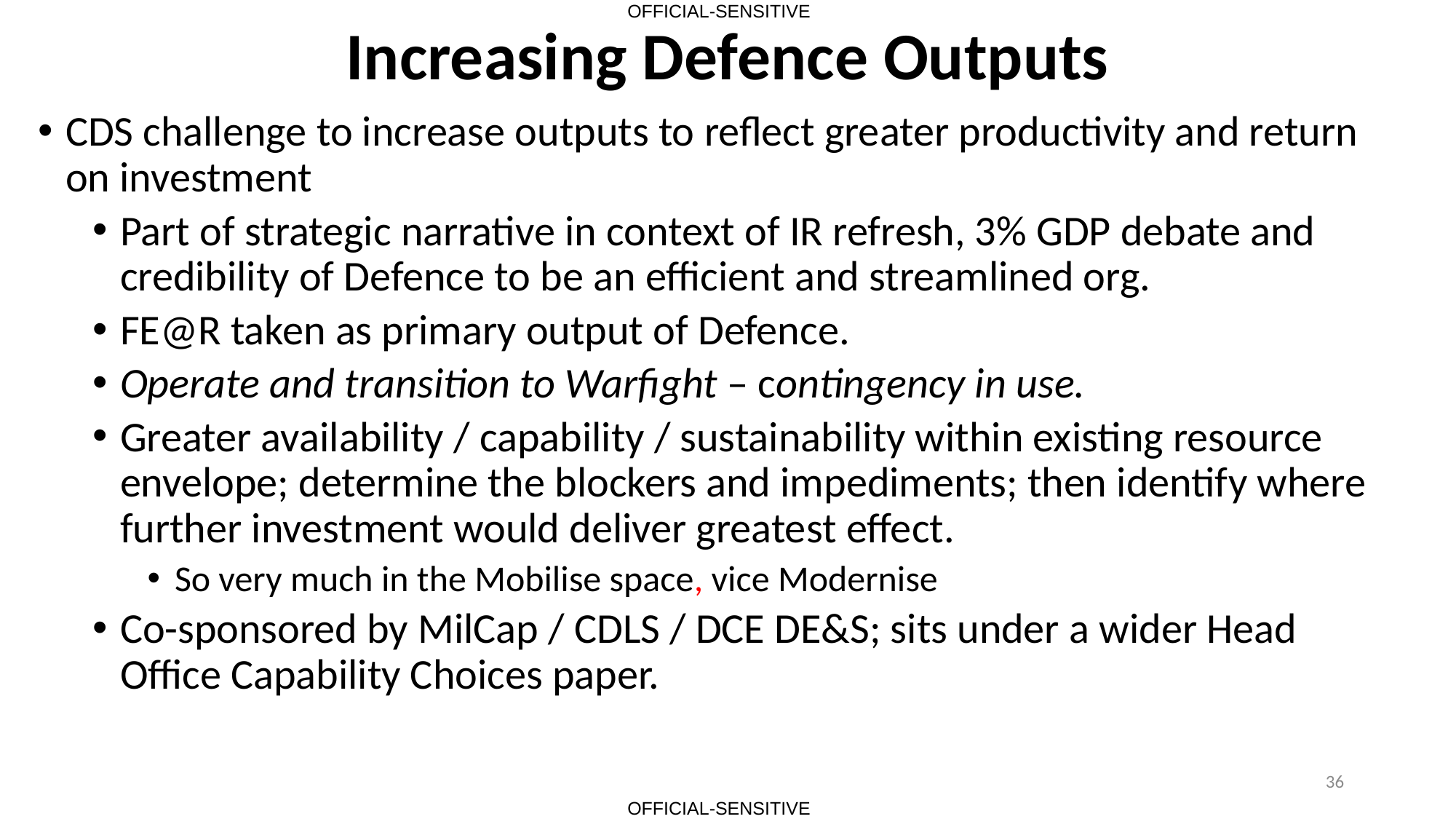

Increasing Defence Outputs
CDS challenge to increase outputs to reflect greater productivity and return on investment
Part of strategic narrative in context of IR refresh, 3% GDP debate and credibility of Defence to be an efficient and streamlined org.
FE@R taken as primary output of Defence.
Operate and transition to Warfight – contingency in use.
Greater availability / capability / sustainability within existing resource envelope; determine the blockers and impediments; then identify where further investment would deliver greatest effect.
So very much in the Mobilise space, vice Modernise
Co-sponsored by MilCap / CDLS / DCE DE&S; sits under a wider Head Office Capability Choices paper.

36